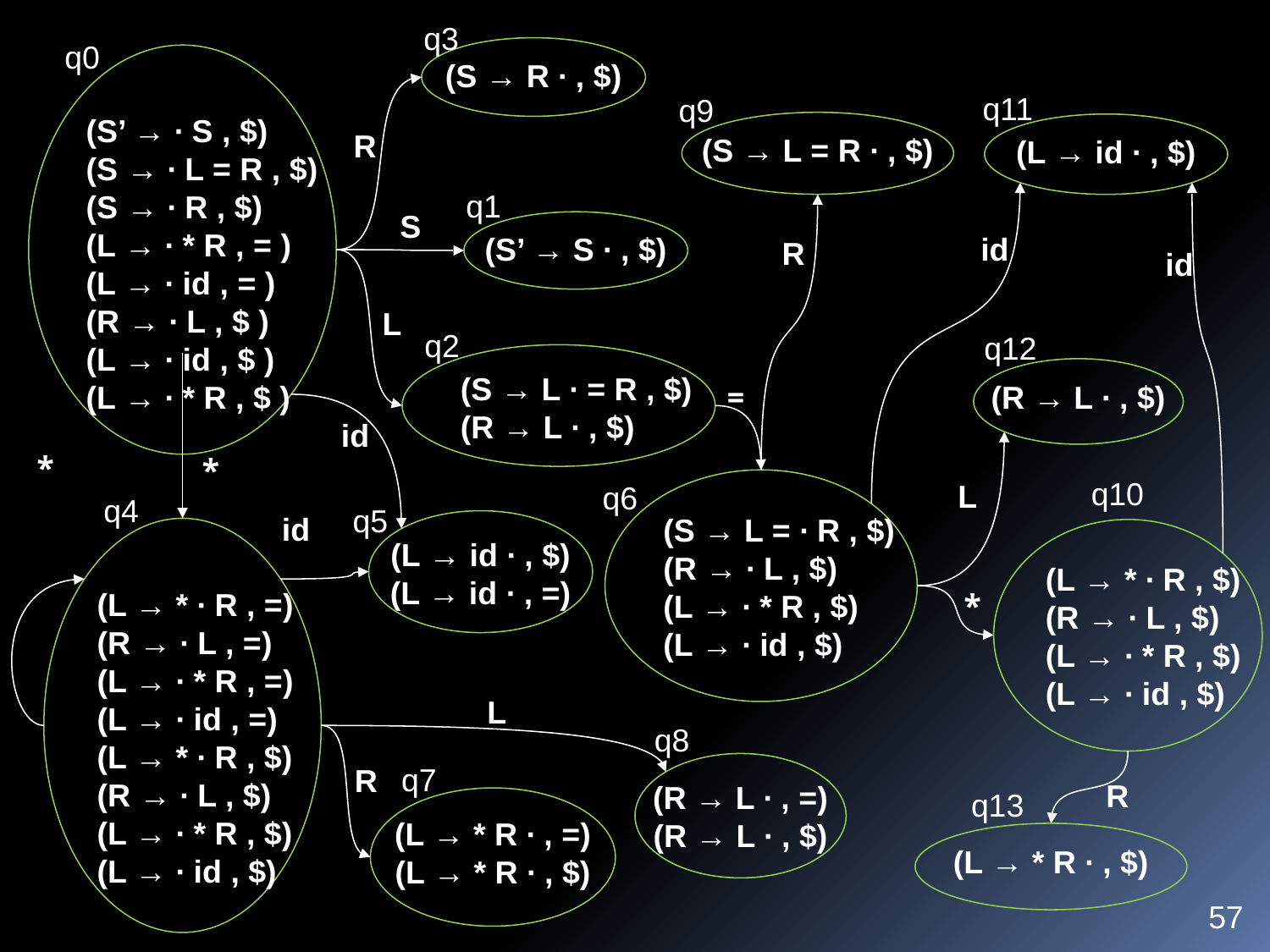

q3
q0
(S → R ∙ , $)
(S’ → ∙ S , $)
(S → ∙ L = R , $)
(S → ∙ R , $)
(L → ∙ * R , = )
(L → ∙ id , = )
(R → ∙ L , $ )
(L → ∙ id , $ )
(L → ∙ * R , $ )
q11
q9
(S → L = R ∙ , $)
(L → id ∙ , $)
R
q1
S
(S’ → S ∙ , $)
id
R
id
L
q2
q12
(S → L ∙ = R , $)
(R → L ∙ , $)
(R → L ∙ , $)
=
id
*
*
q10
(S → L = ∙ R , $)
(R → ∙ L , $)
(L → ∙ * R , $)
(L → ∙ id , $)
L
q6
q4
q5
id
(L → id ∙ , $)
(L → id ∙ , =)

(L → * ∙ R , =)
(R → ∙ L , =)
(L → ∙ * R , =)
(L → ∙ id , =)
(L → * ∙ R , $)
(R → ∙ L , $)
(L → ∙ * R , $)
(L → ∙ id , $)

(L → * ∙ R , $)
(R → ∙ L , $)
(L → ∙ * R , $)
(L → ∙ id , $)
*
L
q8
R
q7
(R → L ∙ , =)
(R → L ∙ , $)

R
q13
(L → * R ∙ , =)
(L → * R ∙ , $)

(L → * R ∙ , $)
57